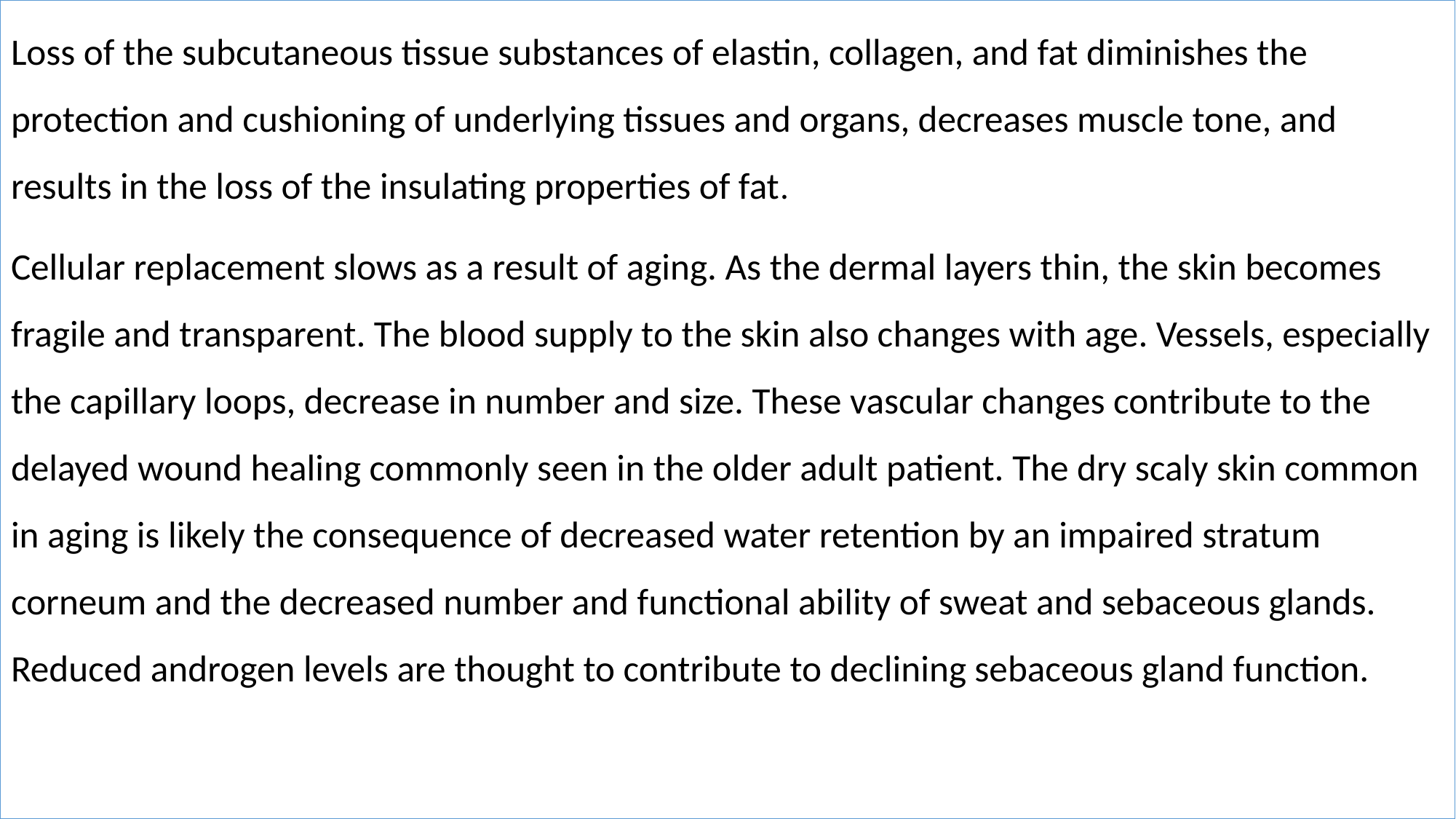

Loss of the subcutaneous tissue substances of elastin, collagen, and fat diminishes the protection and cushioning of underlying tissues and organs, decreases muscle tone, and results in the loss of the insulating properties of fat.
Cellular replacement slows as a result of aging. As the dermal layers thin, the skin becomes fragile and transparent. The blood supply to the skin also changes with age. Vessels, especially the capillary loops, decrease in number and size. These vascular changes contribute to the delayed wound healing commonly seen in the older adult patient. The dry scaly skin common in aging is likely the consequence of decreased water retention by an impaired stratum corneum and the decreased number and functional ability of sweat and sebaceous glands. Reduced androgen levels are thought to contribute to declining sebaceous gland function.